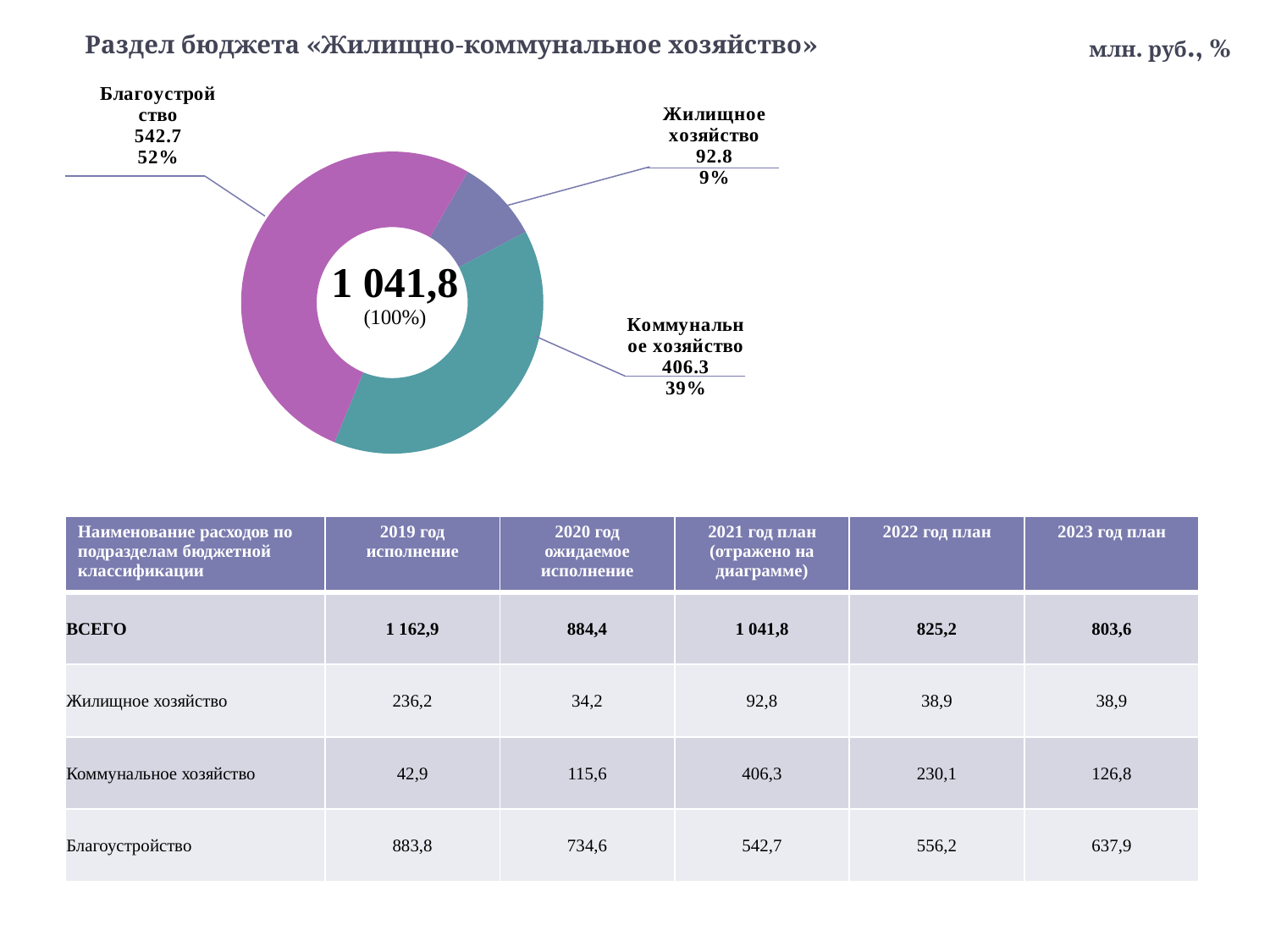

# Раздел бюджета «Жилищно-коммунальное хозяйство»
млн. руб., %

### Chart

| Category | Продажи |
|---|---|
| Жилищное хозяйство | 92.8 |
| Коммунальное хозяйство | 406.3 |
| Благоустройство | 542.7 |
| Наименование расходов по подразделам бюджетной классификации | 2019 год исполнение | 2020 год ожидаемое исполнение | 2021 год план (отражено на диаграмме) | 2022 год план | 2023 год план |
| --- | --- | --- | --- | --- | --- |
| ВСЕГО | 1 162,9 | 884,4 | 1 041,8 | 825,2 | 803,6 |
| Жилищное хозяйство | 236,2 | 34,2 | 92,8 | 38,9 | 38,9 |
| Коммунальное хозяйство | 42,9 | 115,6 | 406,3 | 230,1 | 126,8 |
| Благоустройство | 883,8 | 734,6 | 542,7 | 556,2 | 637,9 |